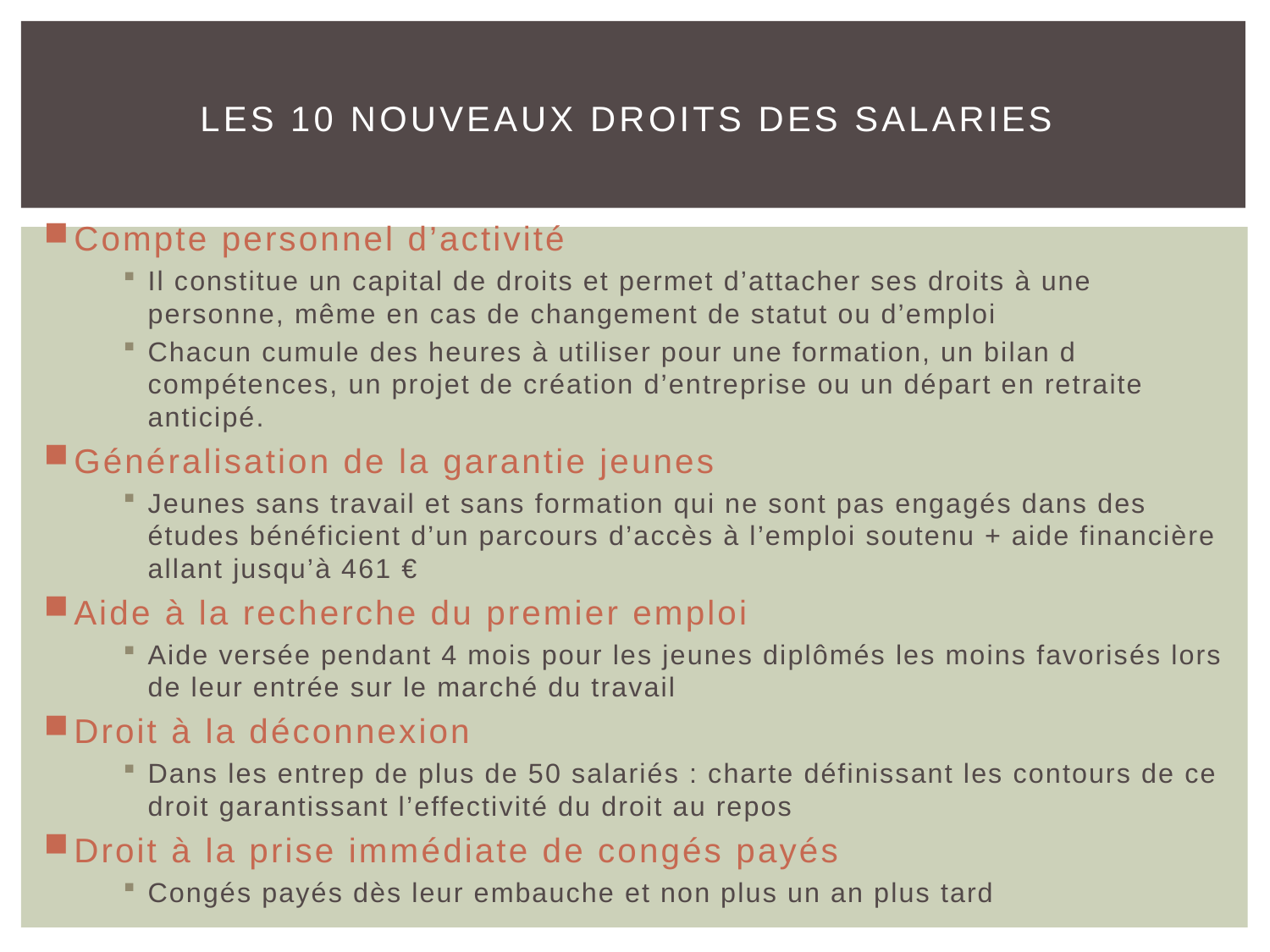

# Les 10 nouveaux droits des salaries
Compte personnel d’activité
Il constitue un capital de droits et permet d’attacher ses droits à une personne, même en cas de changement de statut ou d’emploi
Chacun cumule des heures à utiliser pour une formation, un bilan d  compétences, un projet de création d’entreprise ou un départ en retraite anticipé.
Généralisation de la garantie jeunes
Jeunes sans travail et sans formation qui ne sont pas engagés dans des études bénéficient d’un parcours d’accès à l’emploi soutenu + aide financière allant jusqu’à 461 €
Aide à la recherche du premier emploi
Aide versée pendant 4 mois pour les jeunes diplômés les moins favorisés lors de leur entrée sur le marché du travail
Droit à la déconnexion
Dans les entrep de plus de 50 salariés : charte définissant les contours de ce droit garantissant l’effectivité du droit au repos
Droit à la prise immédiate de congés payés
Congés payés dès leur embauche et non plus un an plus tard